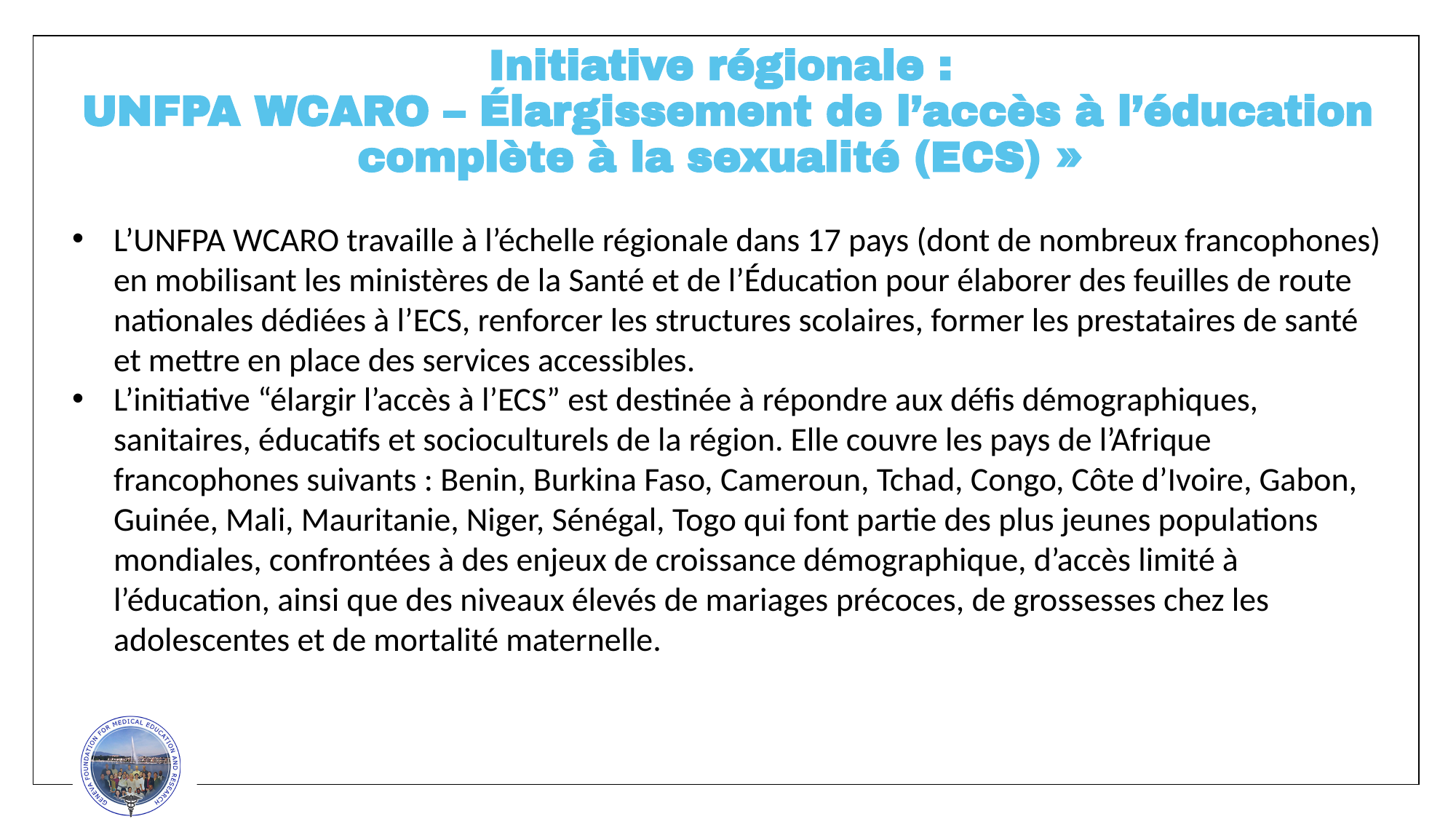

Initiative régionale :
UNFPA WCARO – Élargissement de l’accès à l’éducation complète à la sexualité (ECS) »
L’UNFPA WCARO travaille à l’échelle régionale dans 17 pays (dont de nombreux francophones) en mobilisant les ministères de la Santé et de l’Éducation pour élaborer des feuilles de route nationales dédiées à l’ECS, renforcer les structures scolaires, former les prestataires de santé et mettre en place des services accessibles.
L’initiative “élargir l’accès à l’ECS” est destinée à répondre aux défis démographiques, sanitaires, éducatifs et socioculturels de la région. Elle couvre les pays de l’Afrique francophones suivants : Benin, Burkina Faso, Cameroun, Tchad, Congo, Côte d’Ivoire, Gabon, Guinée, Mali, Mauritanie, Niger, Sénégal, Togo qui font partie des plus jeunes populations mondiales, confrontées à des enjeux de croissance démographique, d’accès limité à l’éducation, ainsi que des niveaux élevés de mariages précoces, de grossesses chez les adolescentes et de mortalité maternelle.